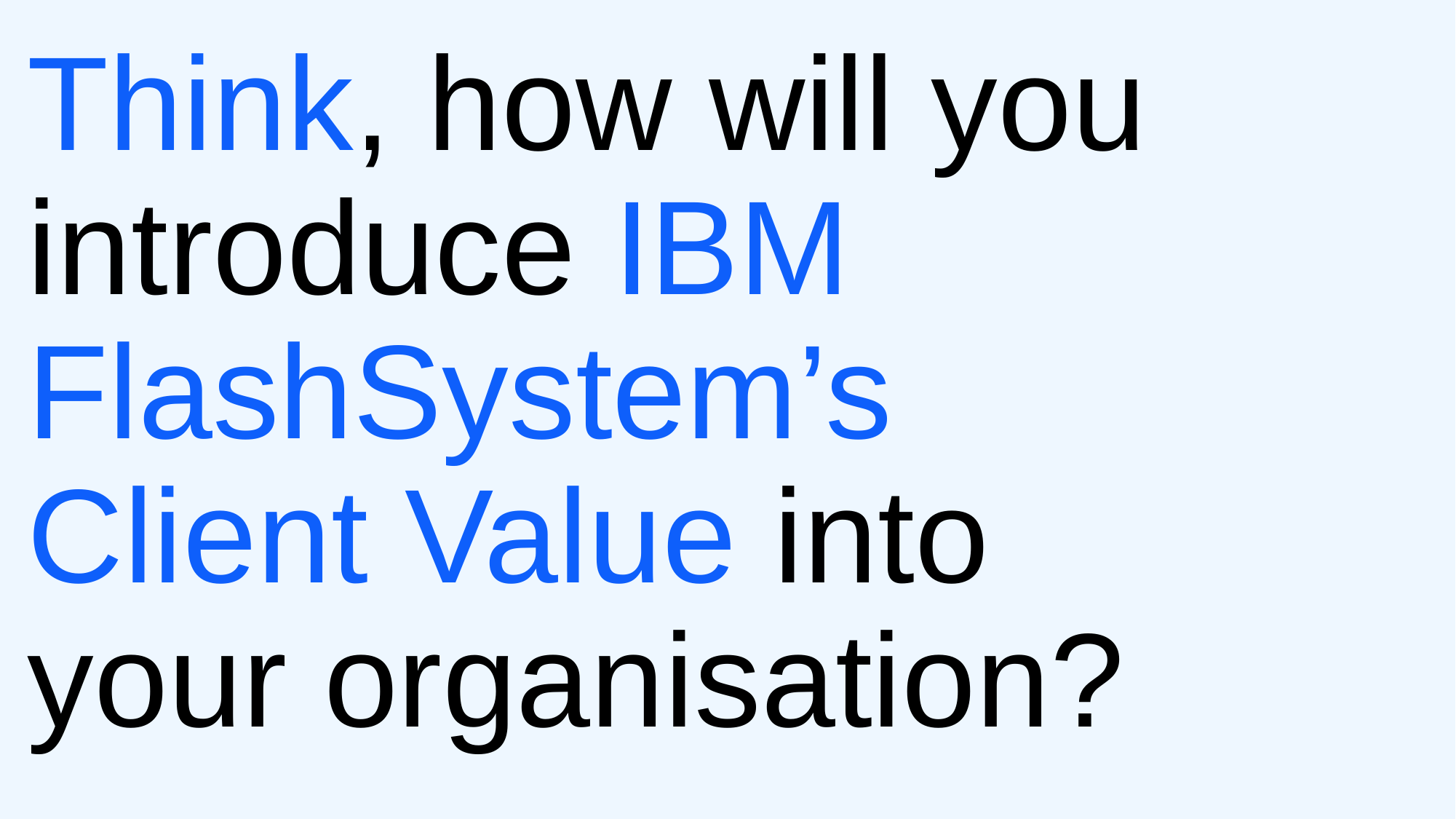

# Think, how will you introduce IBM FlashSystem’s Client Value into your organisation?